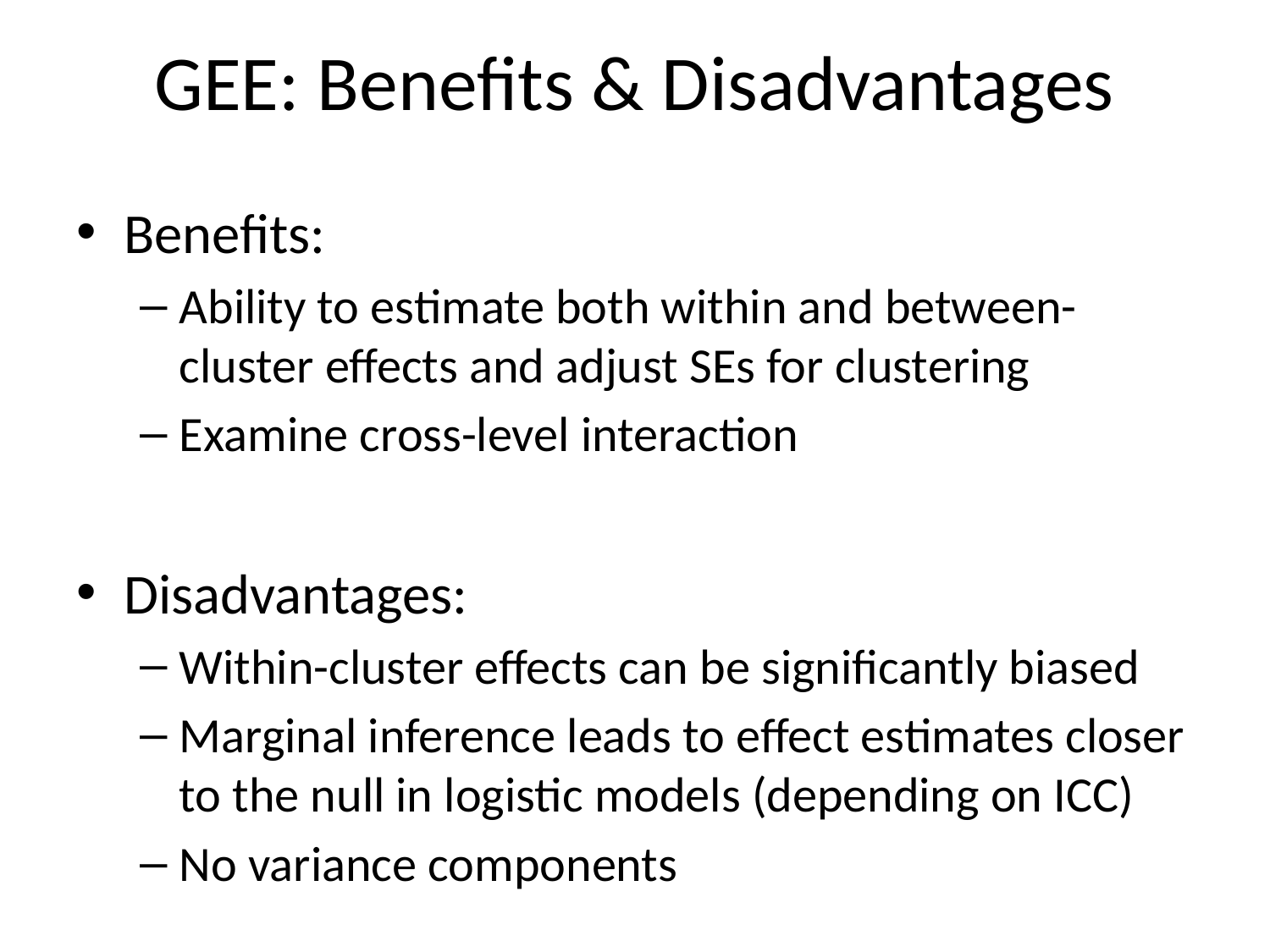

# GEE: Benefits & Disadvantages
Benefits:
Ability to estimate both within and between-cluster effects and adjust SEs for clustering
Examine cross-level interaction

Disadvantages:
Within-cluster effects can be significantly biased
Marginal inference leads to effect estimates closer to the null in logistic models (depending on ICC)
No variance components